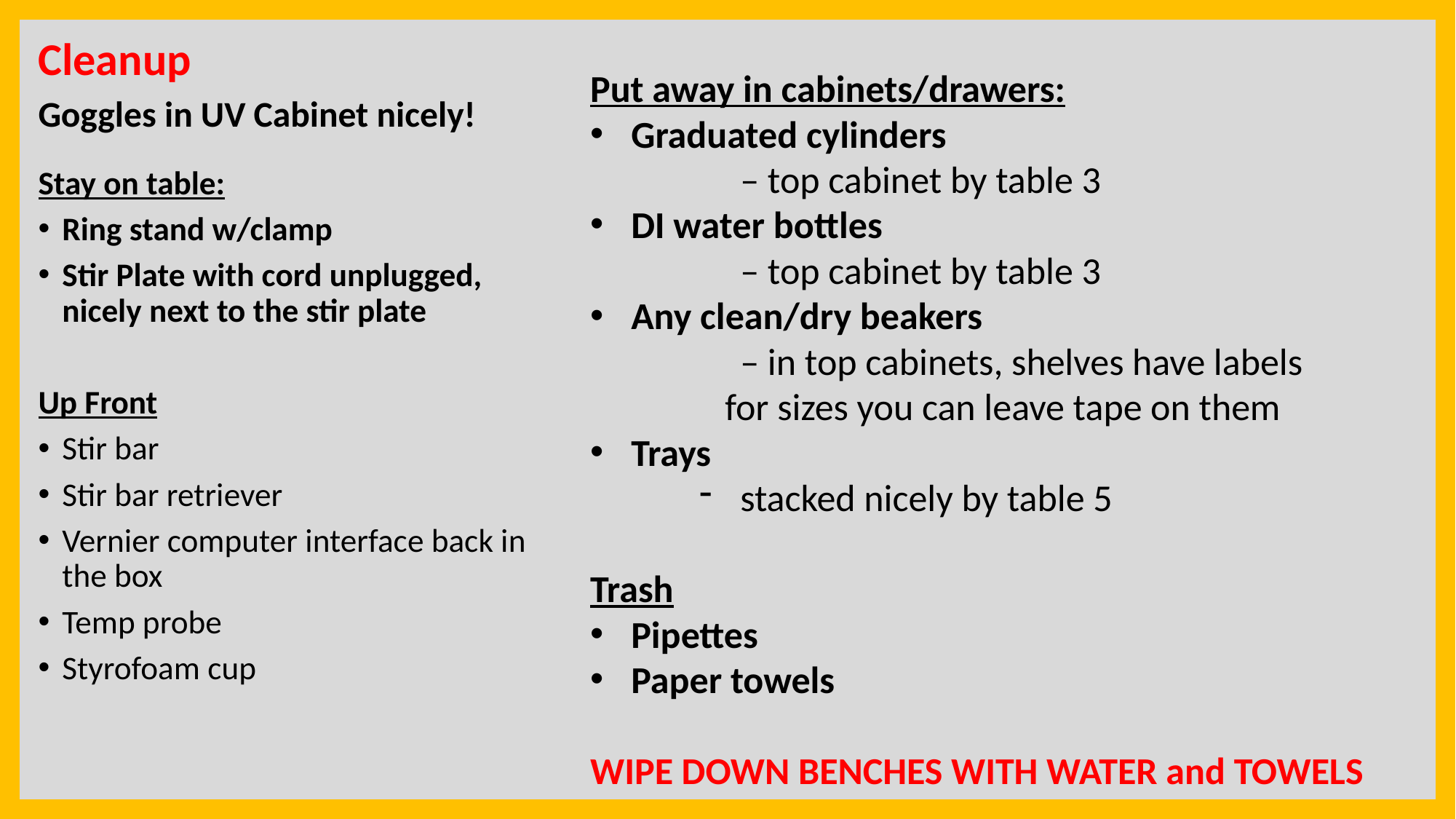

Cleanup
Goggles in UV Cabinet nicely!

Stay on table:
Ring stand w/clamp
Stir Plate with cord unplugged, nicely next to the stir plate

Up Front
Stir bar
Stir bar retriever
Vernier computer interface back in the box
Temp probe
Styrofoam cup

Put away in cabinets/drawers:
Graduated cylinders
	– top cabinet by table 3
DI water bottles
	– top cabinet by table 3
Any clean/dry beakers
	– in top cabinets, shelves have labels
           for sizes you can leave tape on them
Trays
stacked nicely by table 5

Trash
Pipettes
Paper towels

WIPE DOWN BENCHES WITH WATER and TOWELS